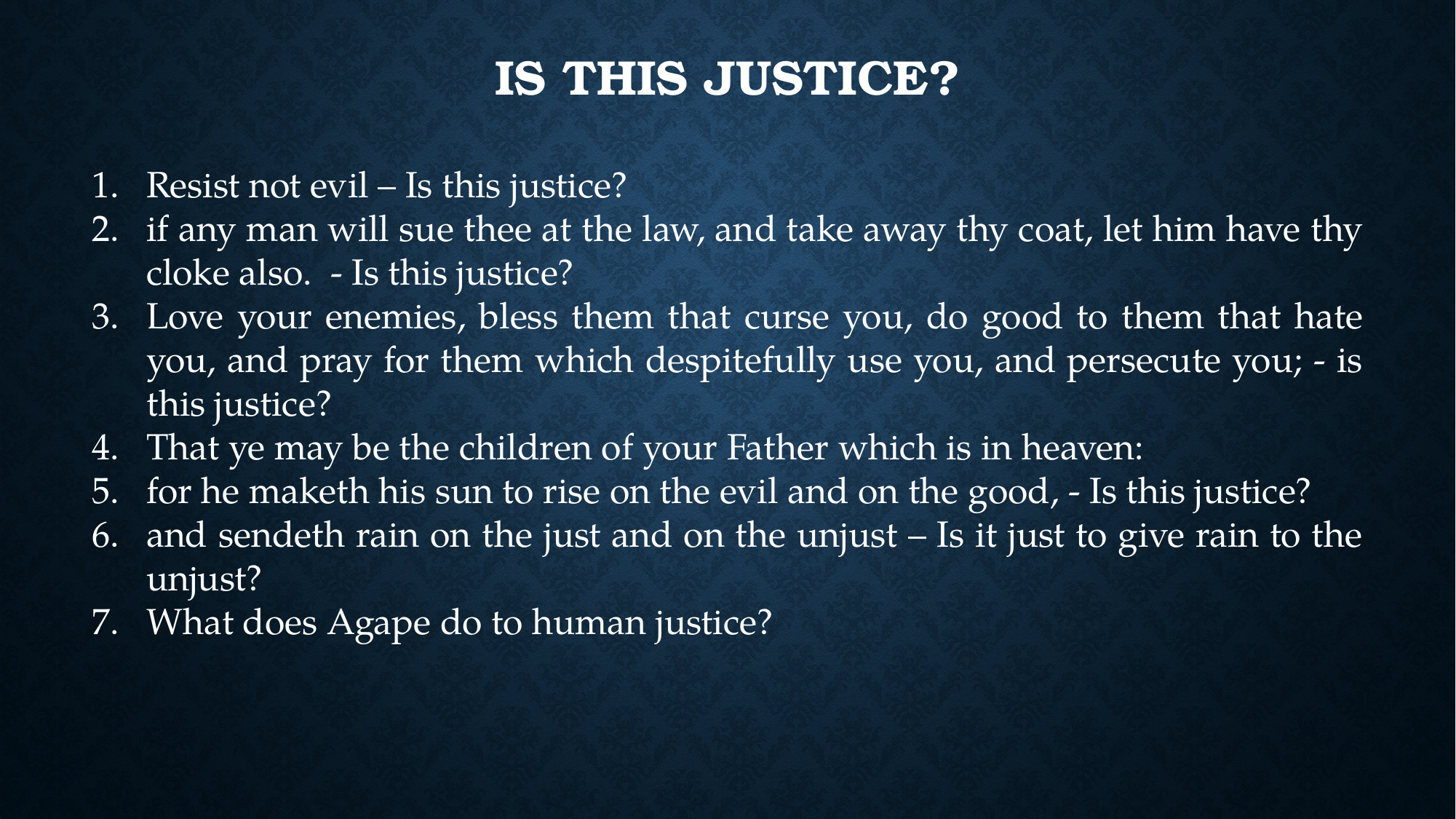

# Is this Justice?
Resist not evil – Is this justice?
if any man will sue thee at the law, and take away thy coat, let him have thy cloke also.  - Is this justice?
Love your enemies, bless them that curse you, do good to them that hate you, and pray for them which despitefully use you, and persecute you; - is this justice?
That ye may be the children of your Father which is in heaven:
for he maketh his sun to rise on the evil and on the good, - Is this justice?
and sendeth rain on the just and on the unjust – Is it just to give rain to the unjust?
What does Agape do to human justice?